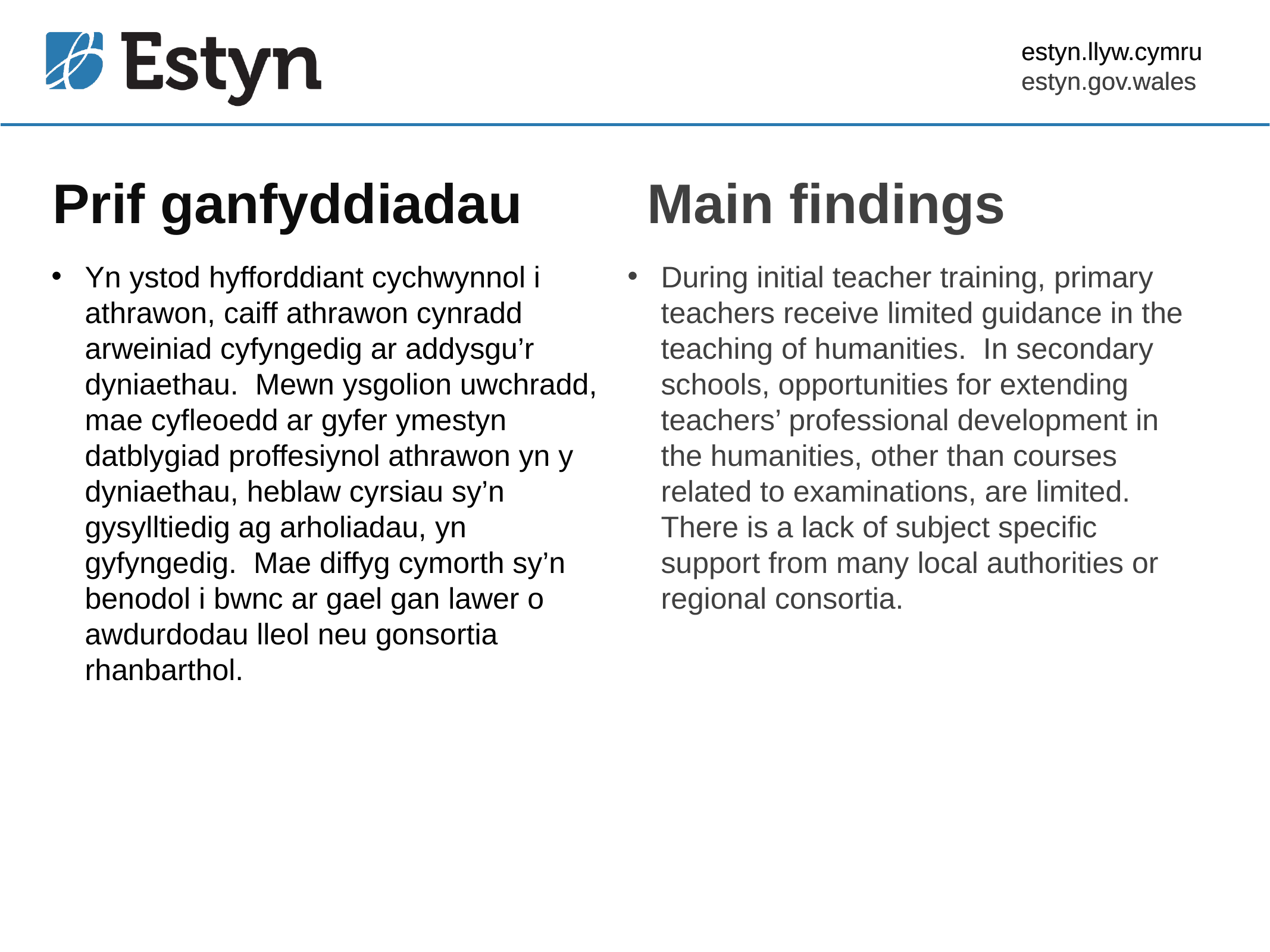

estyn.llyw.cymru
estyn.gov.wales
# Prif ganfyddiadau
Main findings
Yn ystod hyfforddiant cychwynnol i athrawon, caiff athrawon cynradd arweiniad cyfyngedig ar addysgu’r dyniaethau.  Mewn ysgolion uwchradd, mae cyfleoedd ar gyfer ymestyn datblygiad proffesiynol athrawon yn y dyniaethau, heblaw cyrsiau sy’n gysylltiedig ag arholiadau, yn gyfyngedig.  Mae diffyg cymorth sy’n benodol i bwnc ar gael gan lawer o awdurdodau lleol neu gonsortia rhanbarthol.

During initial teacher training, primary teachers receive limited guidance in the teaching of humanities.  In secondary schools, opportunities for extending teachers’ professional development in the humanities, other than courses related to examinations, are limited.  There is a lack of subject specific support from many local authorities or regional consortia.